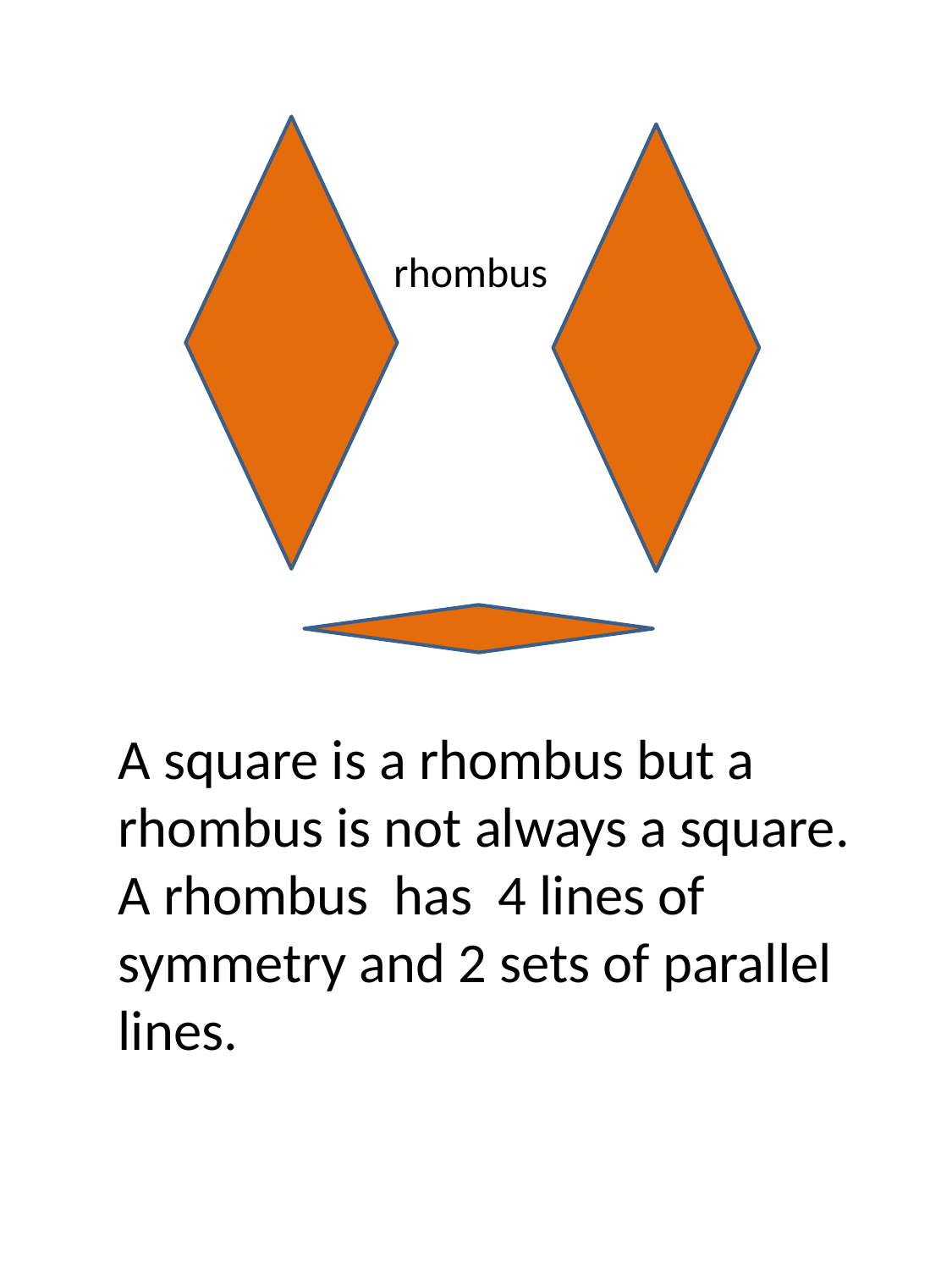

rhombus

A square is a rhombus but a rhombus is not always a square. A rhombus  has  4 lines of symmetry and 2 sets of parallel lines.